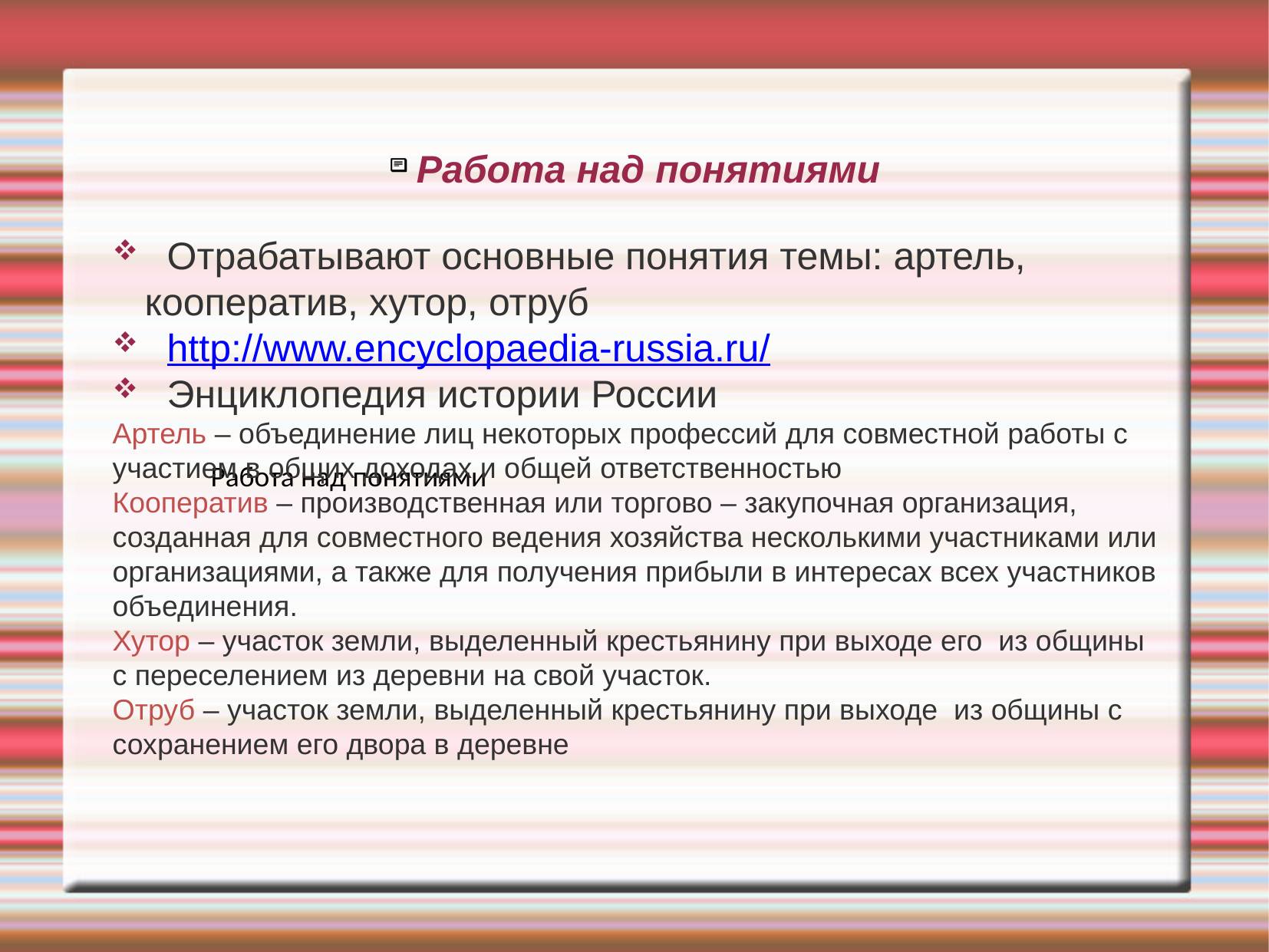

# Работа над понятиями
Отрабатывают основные понятия темы: артель,
   кооператив, хутор, отруб
http://www.encyclopaedia-russia.ru/
Энциклопедия истории России
Артель – объединение лиц некоторых профессий для совместной работы с участием в общих доходах и общей ответственностью
Кооператив – производственная или торгово – закупочная организация, созданная для совместного ведения хозяйства несколькими участниками или организациями, а также для получения прибыли в интересах всех участников объединения.
Хутор – участок земли, выделенный крестьянину при выходе его  из общины с переселением из деревни на свой участок.
Отруб – участок земли, выделенный крестьянину при выходе  из общины с сохранением его двора в деревне
Работа над понятиями